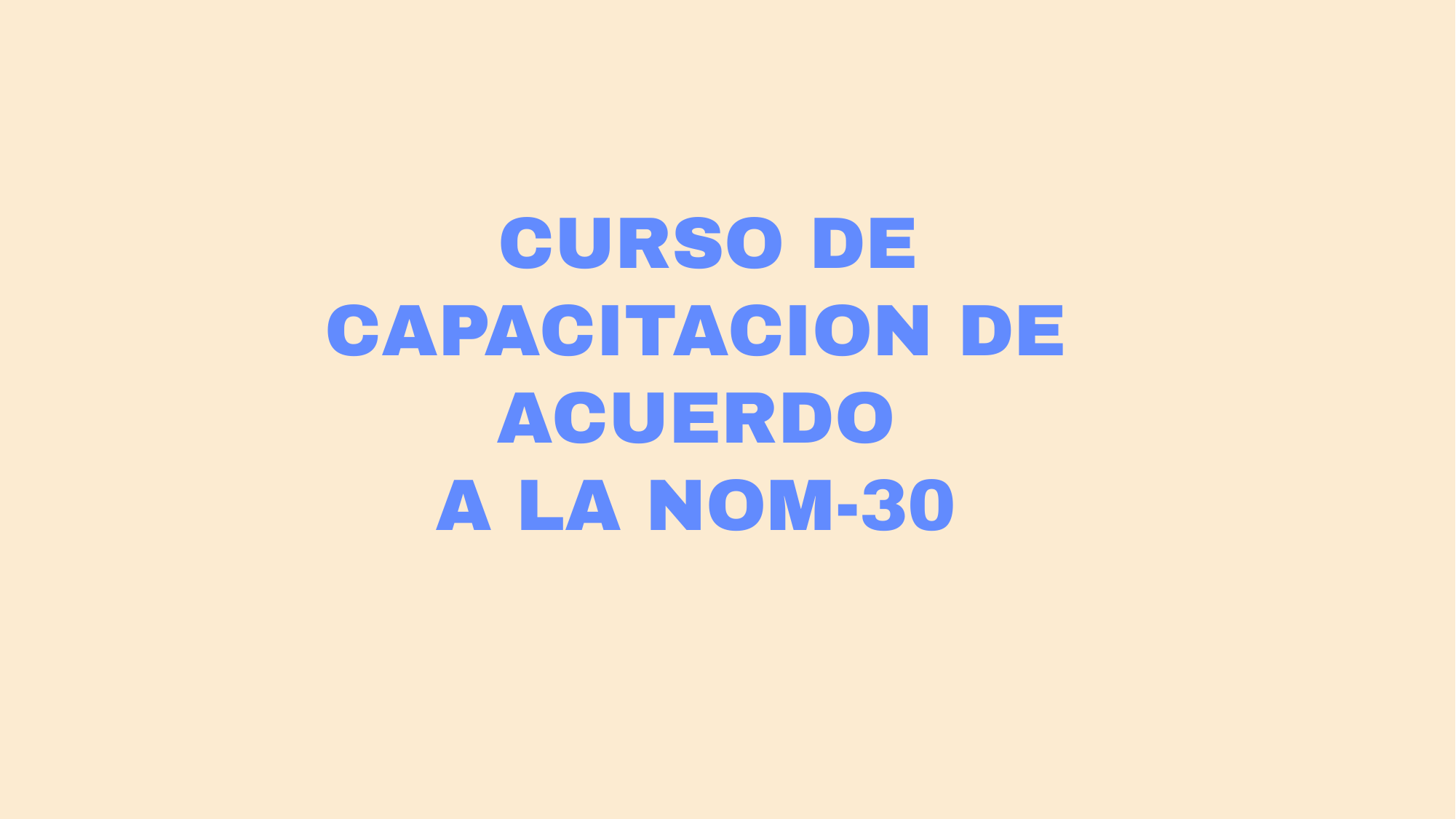

CURSO DE CAPACITACION DE ACUERDO
A LA NOM-30